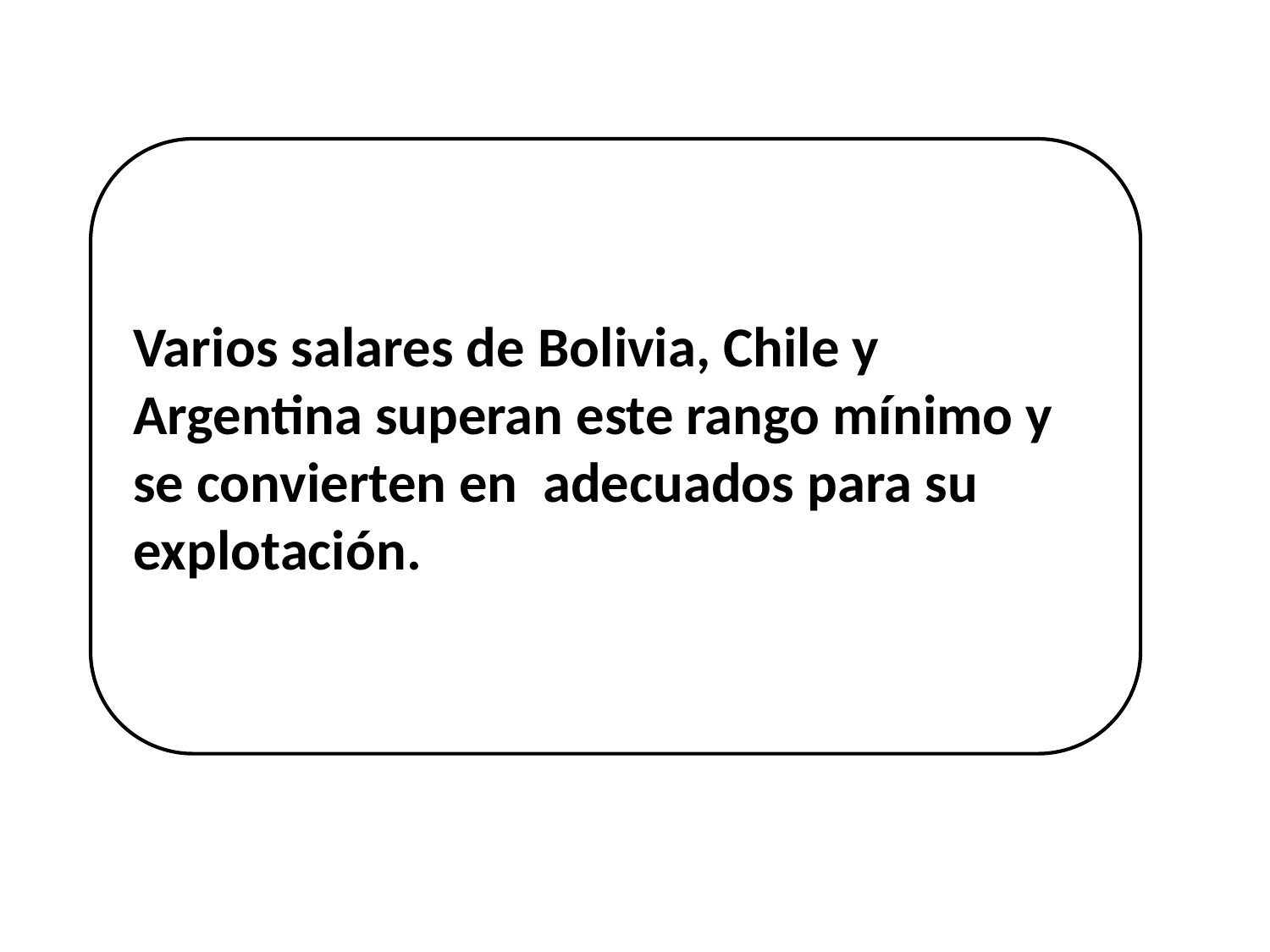

Varios salares de Bolivia, Chile y Argentina superan este rango mínimo y se convierten en  adecuados para su explotación.